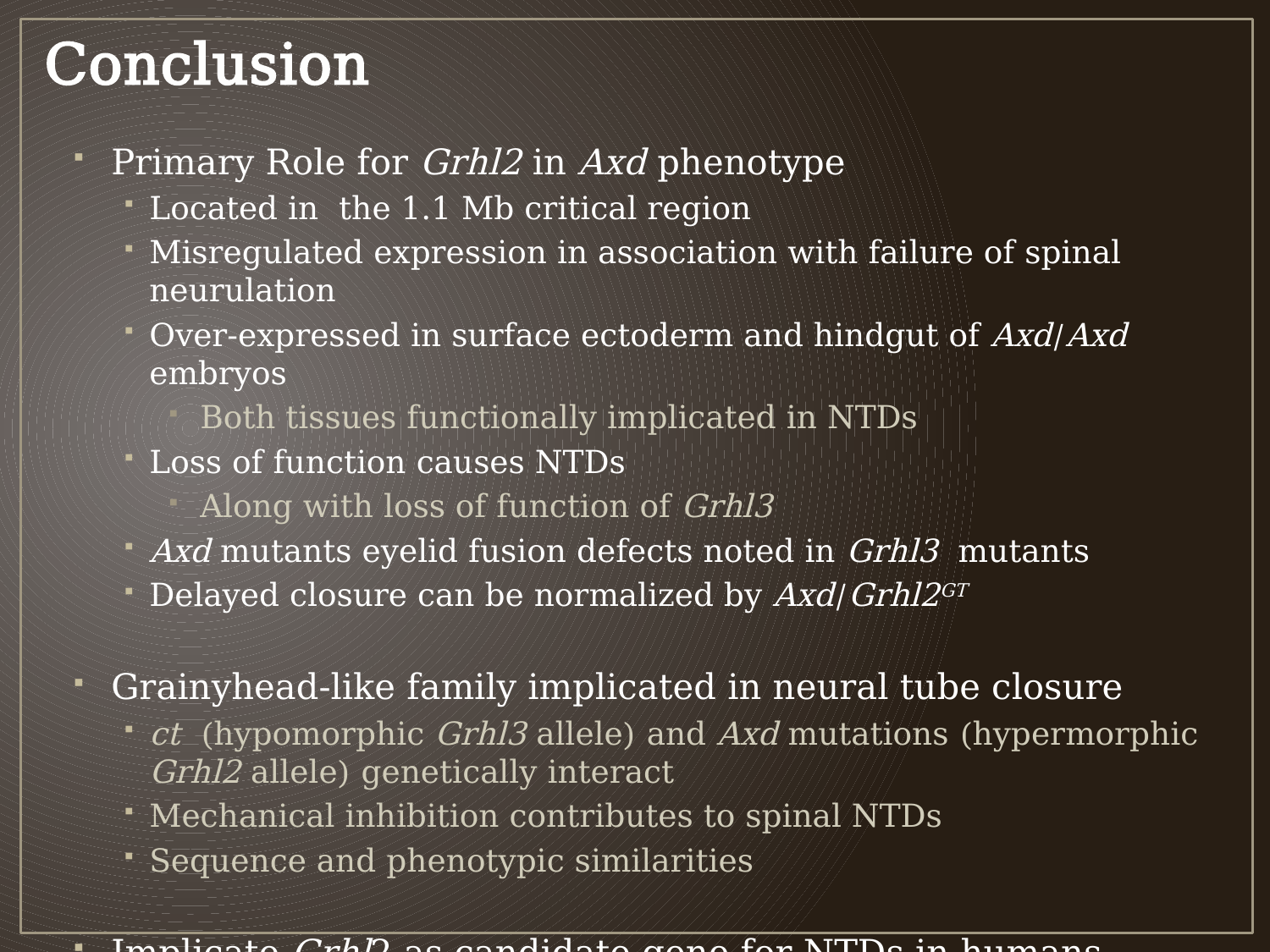

# Conclusion
Primary Role for Grhl2 in Axd phenotype
Located in  the 1.1 Mb critical region
Misregulated expression in association with failure of spinal neurulation
Over-expressed in surface ectoderm and hindgut of Axd/Axd  embryos
Both tissues functionally implicated in NTDs
Loss of function causes NTDs
Along with loss of function of Grhl3
Axd mutants eyelid fusion defects noted in Grhl3  mutants
Delayed closure can be normalized by Axd/Grhl2GT

Grainyhead-like family implicated in neural tube closure
ct  (hypomorphic Grhl3 allele) and Axd mutations (hypermorphic Grhl2 allele) genetically interact
Mechanical inhibition contributes to spinal NTDs
Sequence and phenotypic similarities

Implicate Grhl2 as candidate gene for NTDs in humans